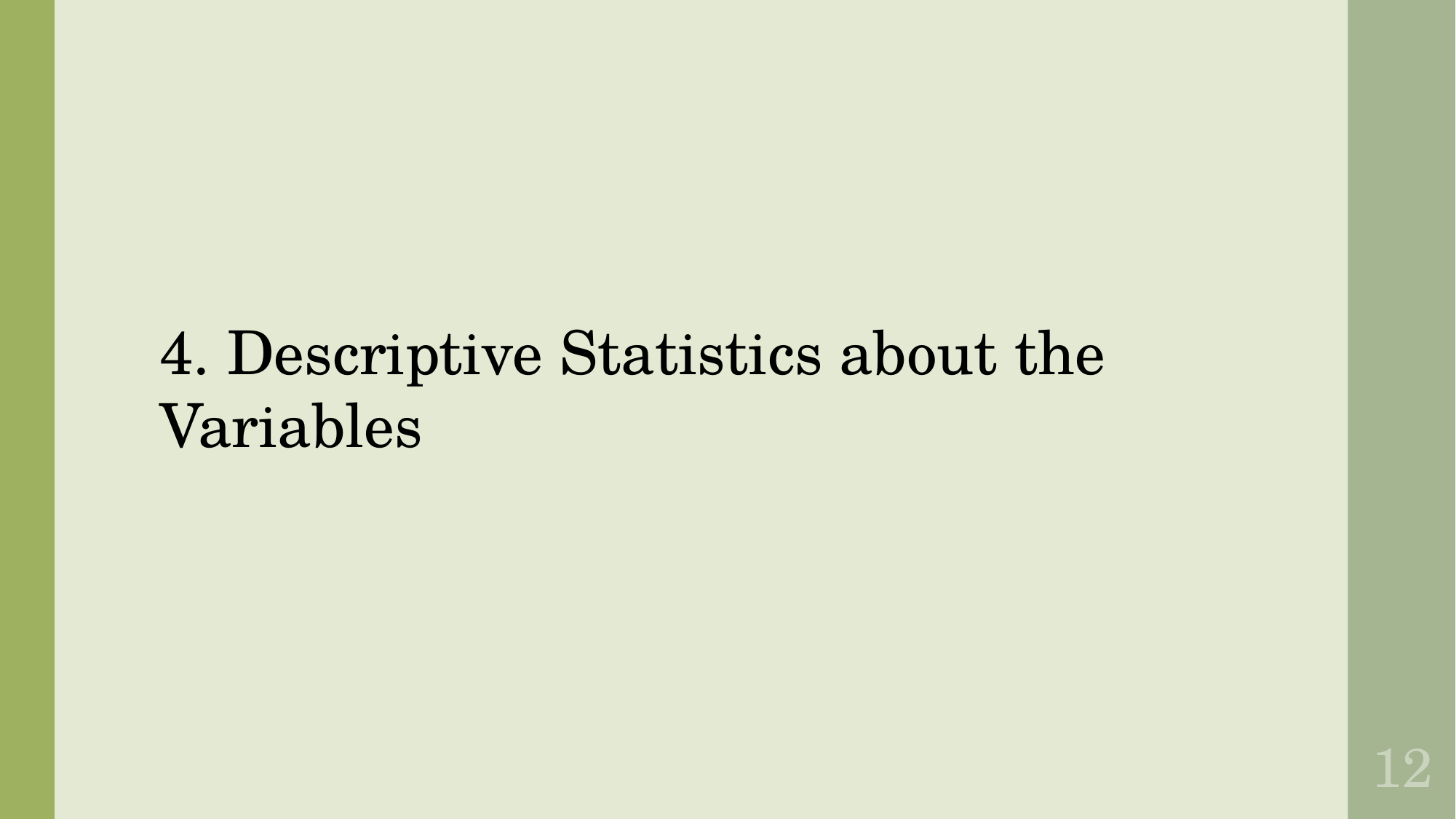

4. Descriptive Statistics about the Variables
12